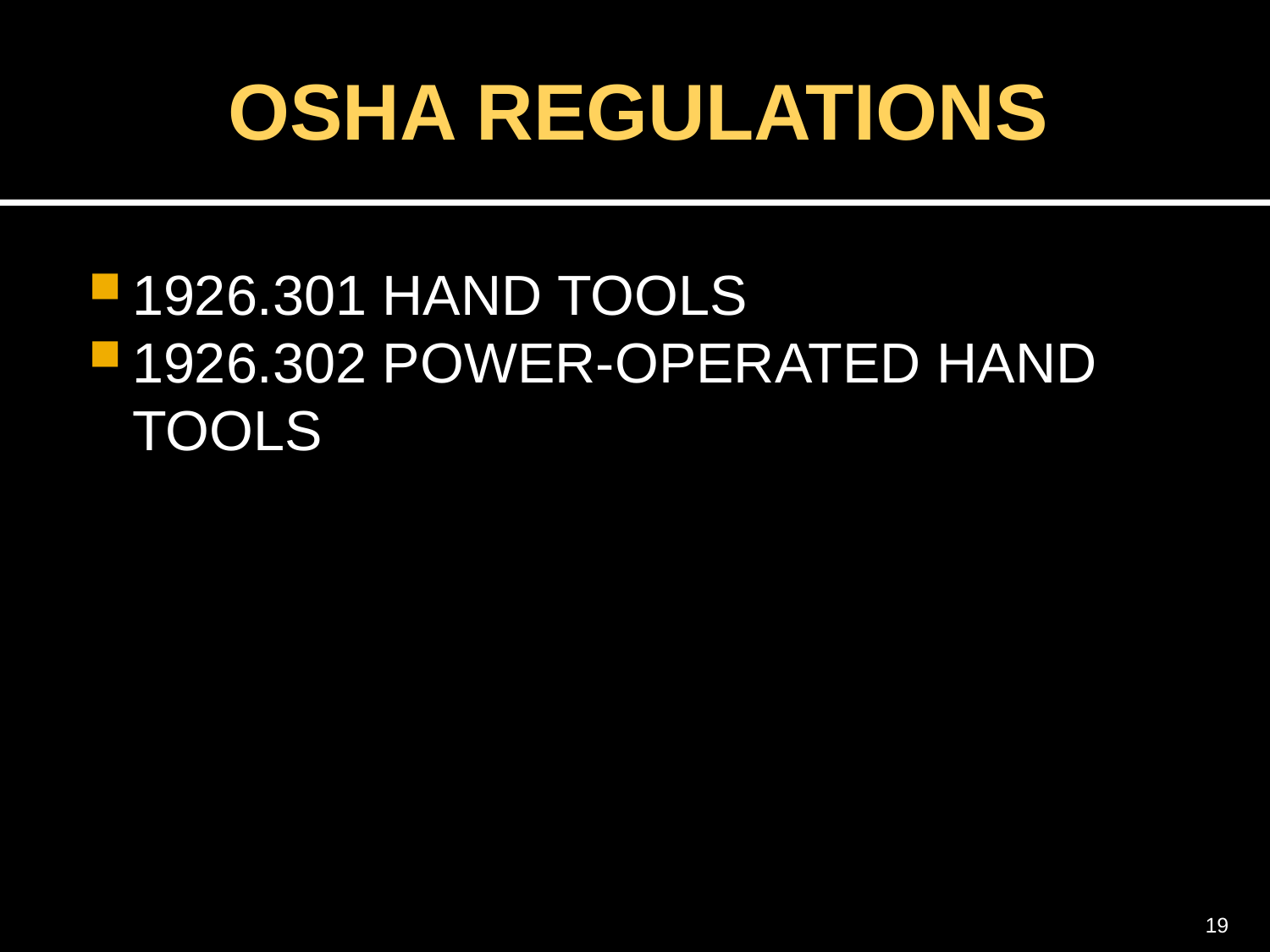

# Osha regulations
1926.301 Hand tools
1926.302 Power-operated hand tools
19